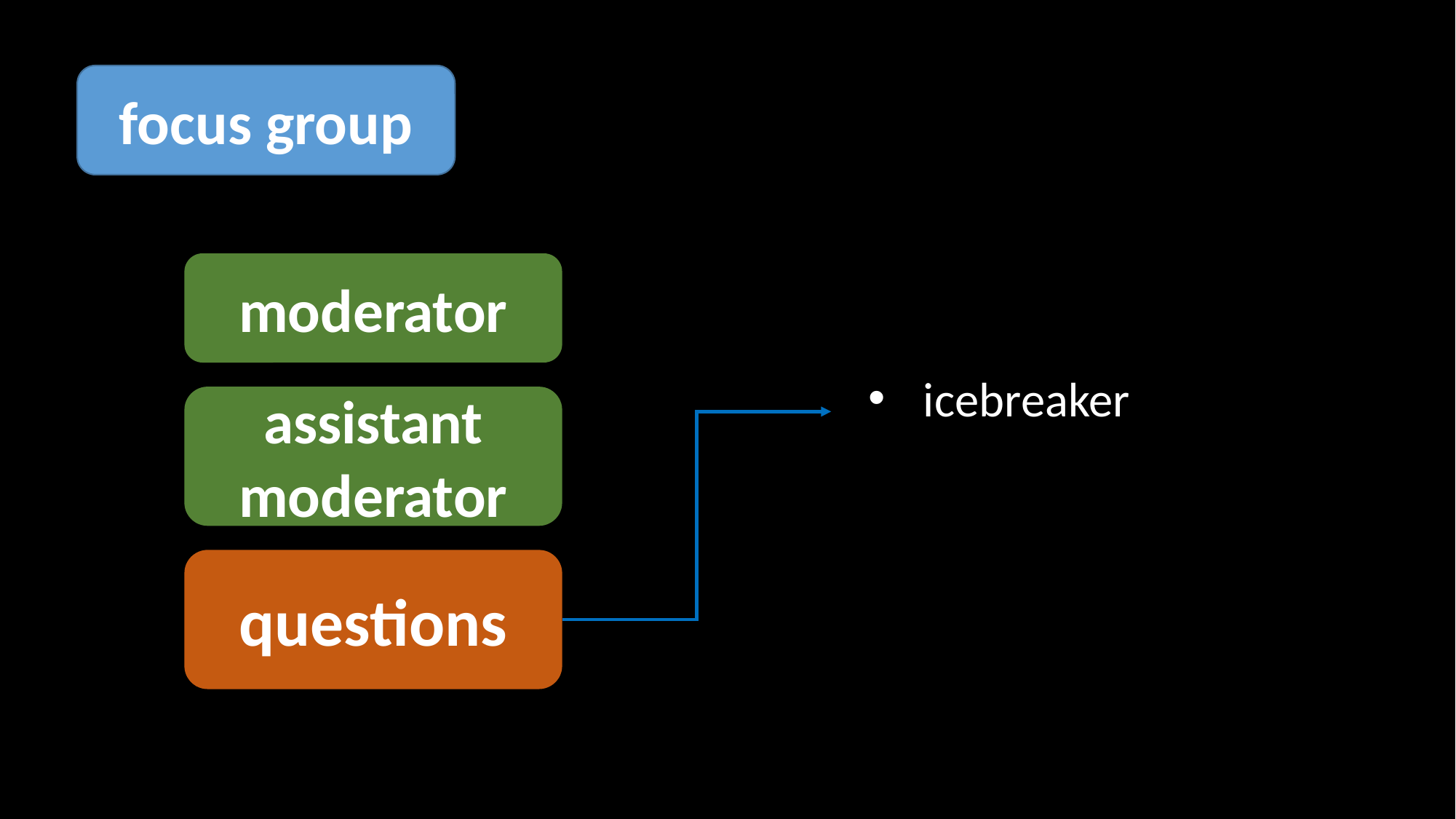

focus group
moderator
icebreaker

assistant moderator
questions